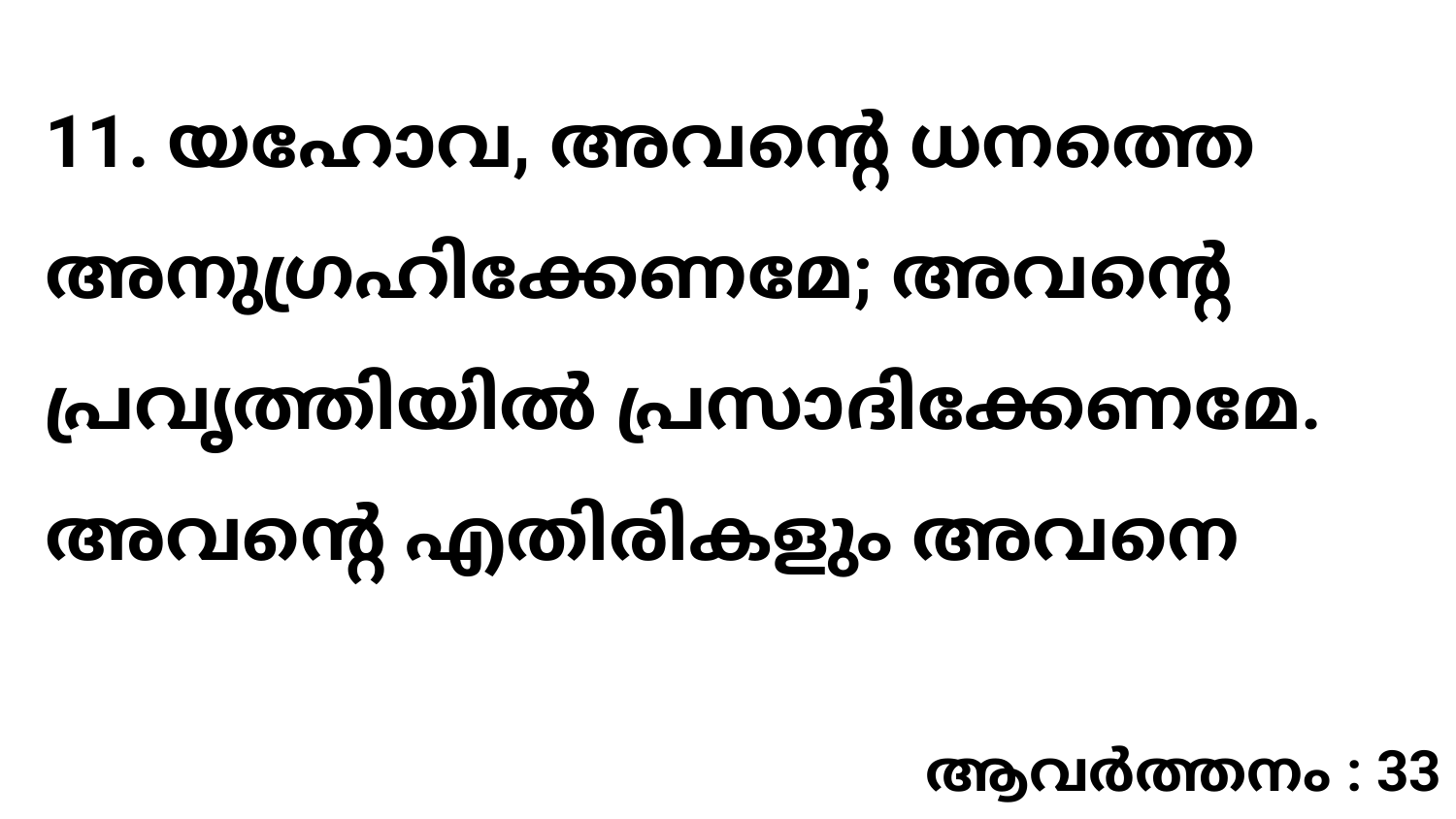

11. യഹോവ, അവന്റെ ധനത്തെ അനുഗ്രഹിക്കേണമേ; അവന്റെ പ്രവൃത്തിയിൽ പ്രസാദിക്കേണമേ. അവന്റെ എതിരികളും അവനെ
ആവർത്തനം : 33